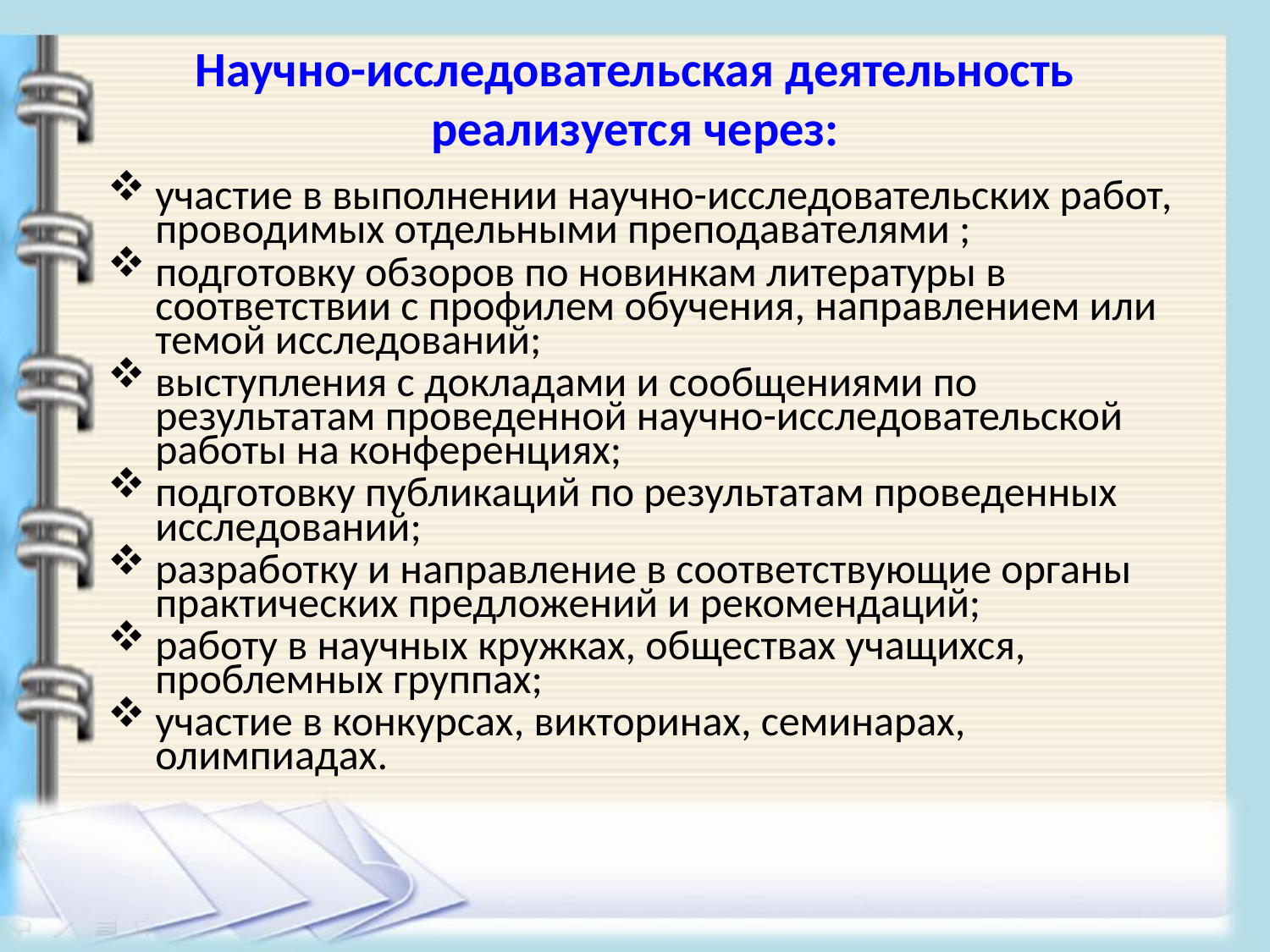

# Научно-исследовательская деятельность реализуется через:
участие в выполнении научно-исследовательских работ, проводимых отдельными преподавателями ;
подготовку обзоров по новинкам литературы в соответствии с профилем обучения, направлением или темой исследований;
выступления с докладами и сообщениями по результатам проведенной научно-исследовательской работы на конференциях;
подготовку публикаций по результатам проведенных исследований;
разработку и направление в соответствующие органы практических предложений и рекомендаций;
работу в научных кружках, обществах учащихся, проблемных группах;
участие в конкурсах, викторинах, семинарах, олимпиадах.